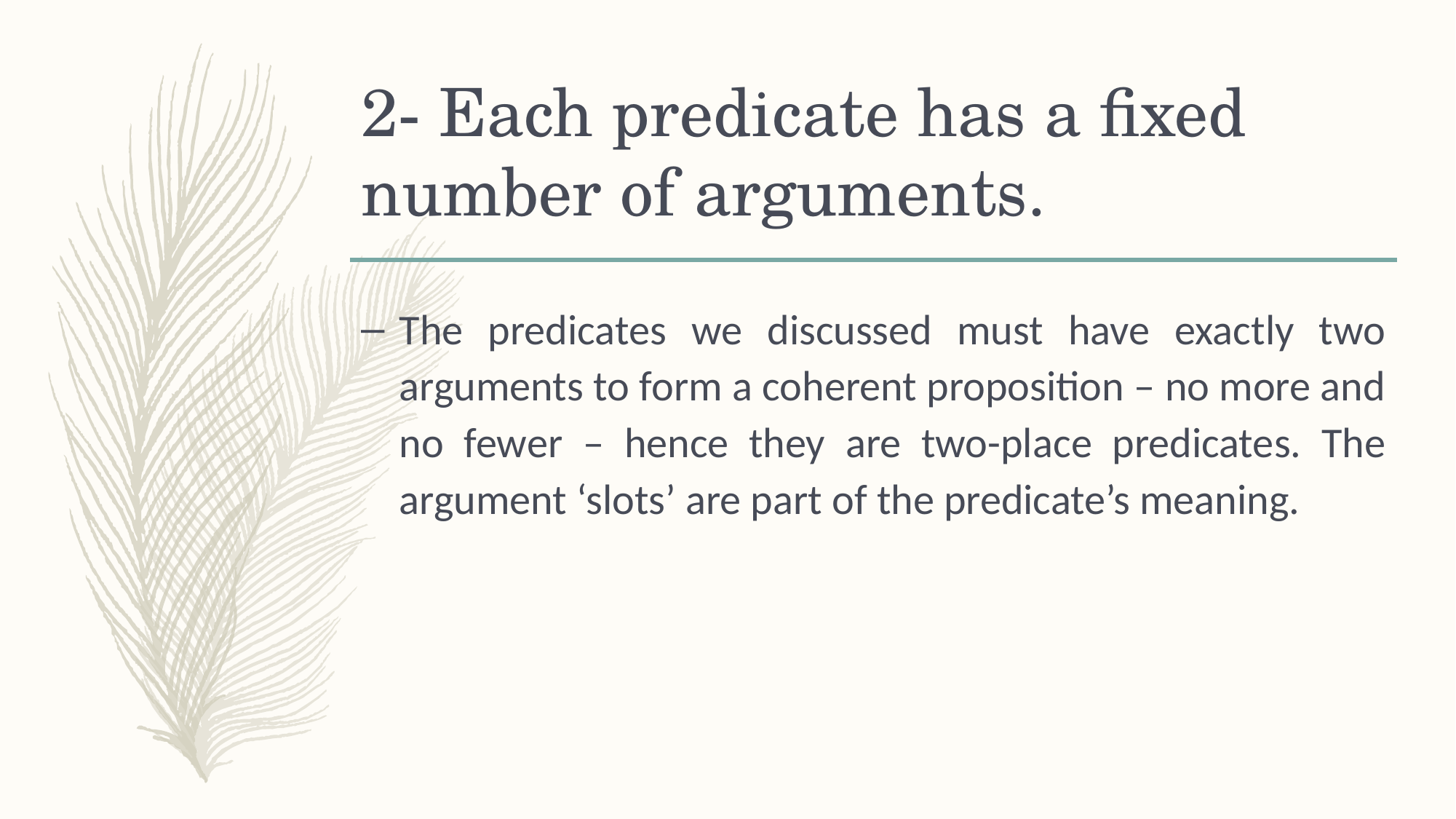

# 2- Each predicate has a fixed number of arguments.
The predicates we discussed must have exactly two arguments to form a coherent proposition – no more and no fewer – hence they are two-place predicates. The argument ‘slots’ are part of the predicate’s meaning.